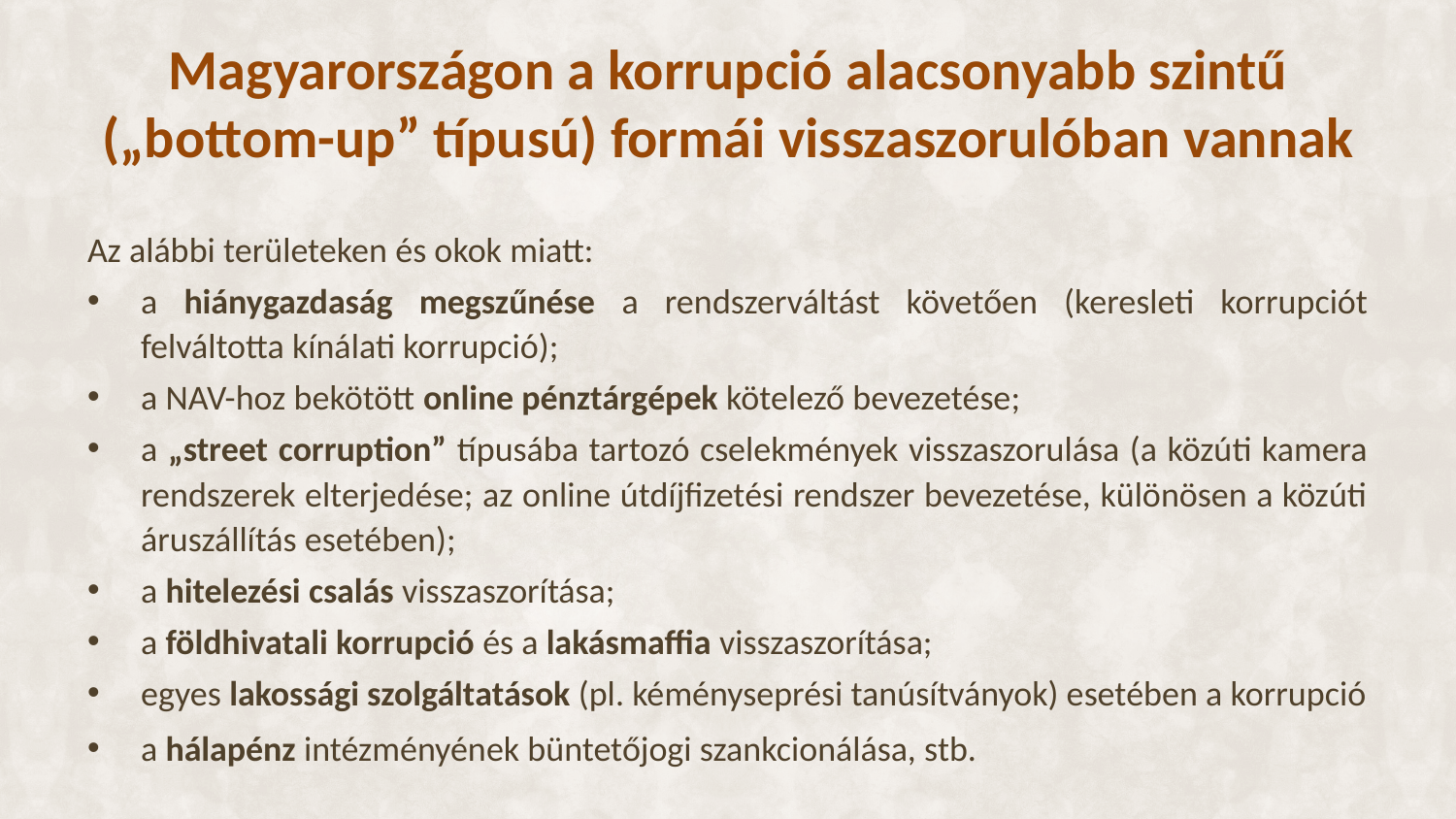

# Magyarországon a korrupció alacsonyabb szintű („bottom-up” típusú) formái visszaszorulóban vannak
Az alábbi területeken és okok miatt:
a hiánygazdaság megszűnése a rendszerváltást követően (keresleti korrupciót felváltotta kínálati korrupció);
a NAV-hoz bekötött online pénztárgépek kötelező bevezetése;
a „street corruption” típusába tartozó cselekmények visszaszorulása (a közúti kamera rendszerek elterjedése; az online útdíjfizetési rendszer bevezetése, különösen a közúti áruszállítás esetében);
a hitelezési csalás visszaszorítása;
a földhivatali korrupció és a lakásmaffia visszaszorítása;
egyes lakossági szolgáltatások (pl. kéményseprési tanúsítványok) esetében a korrupció
a hálapénz intézményének büntetőjogi szankcionálása, stb.